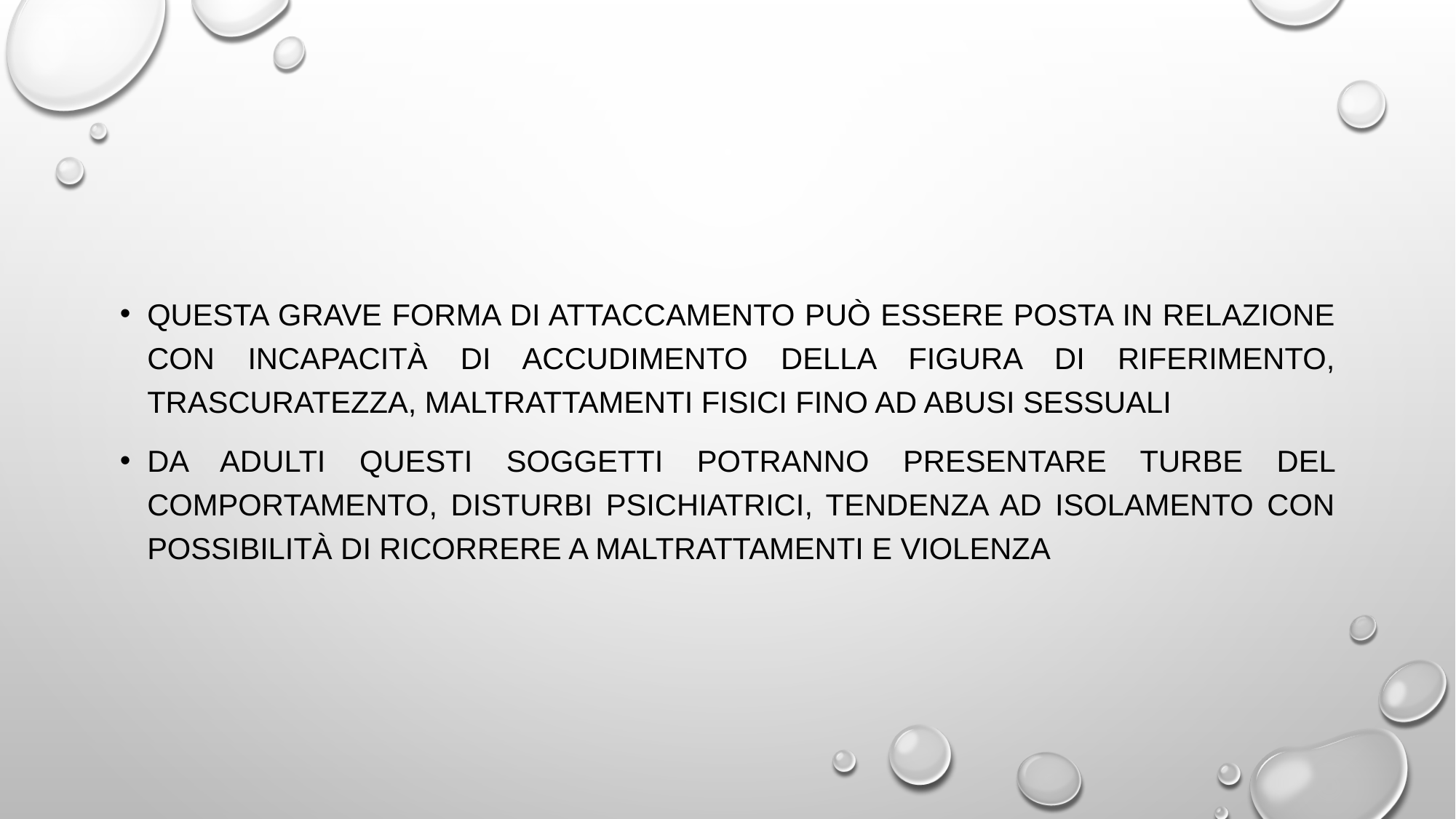

#
Questa grave forma di attaccamento può essere posta in relazione con incapacità di accudimento della figura di riferimento, trascuratezza, maltrattamenti fisici fino ad abusi sessuali
Da adulti questi soggetti potranno presentare turbe del comportamento, disturbi psichiatrici, tendenza ad isolamento con possibilità di ricorrere a maltrattamenti e violenza